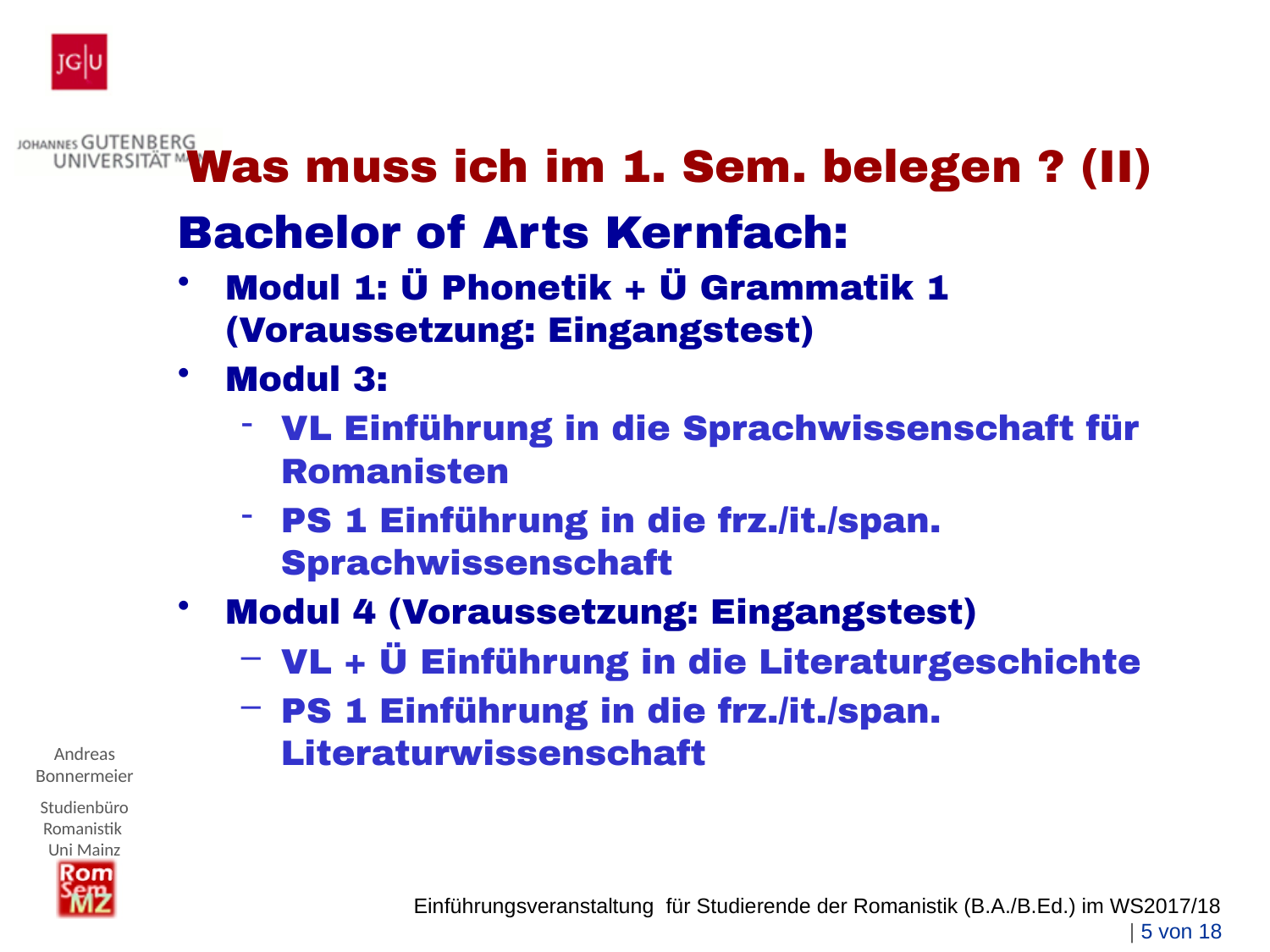

# Was muss ich im 1. Sem. belegen ? (II)
Bachelor of Arts Kernfach:
Modul 1: Ü Phonetik + Ü Grammatik 1 (Voraussetzung: Eingangstest)
Modul 3:
VL Einführung in die Sprachwissenschaft für Romanisten
PS 1 Einführung in die frz./it./span. Sprachwissenschaft
Modul 4 (Voraussetzung: Eingangstest)
VL + Ü Einführung in die Literaturgeschichte
PS 1 Einführung in die frz./it./span. Literaturwissenschaft